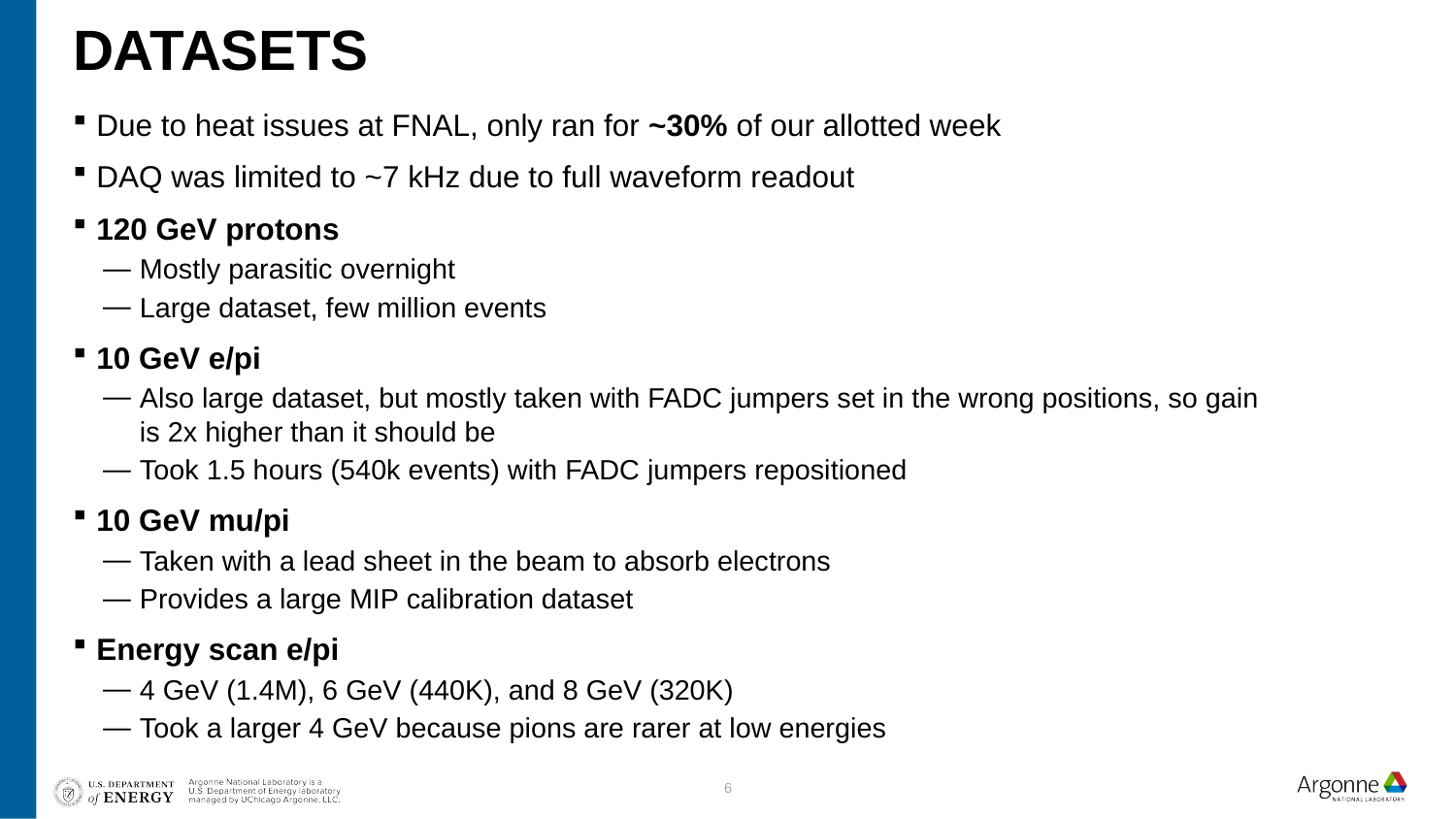

# datasets
Due to heat issues at FNAL, only ran for ~30% of our allotted week
DAQ was limited to ~7 kHz due to full waveform readout
120 GeV protons
Mostly parasitic overnight
Large dataset, few million events
10 GeV e/pi
Also large dataset, but mostly taken with FADC jumpers set in the wrong positions, so gain is 2x higher than it should be
Took 1.5 hours (540k events) with FADC jumpers repositioned
10 GeV mu/pi
Taken with a lead sheet in the beam to absorb electrons
Provides a large MIP calibration dataset
Energy scan e/pi
4 GeV (1.4M), 6 GeV (440K), and 8 GeV (320K)
Took a larger 4 GeV because pions are rarer at low energies
6